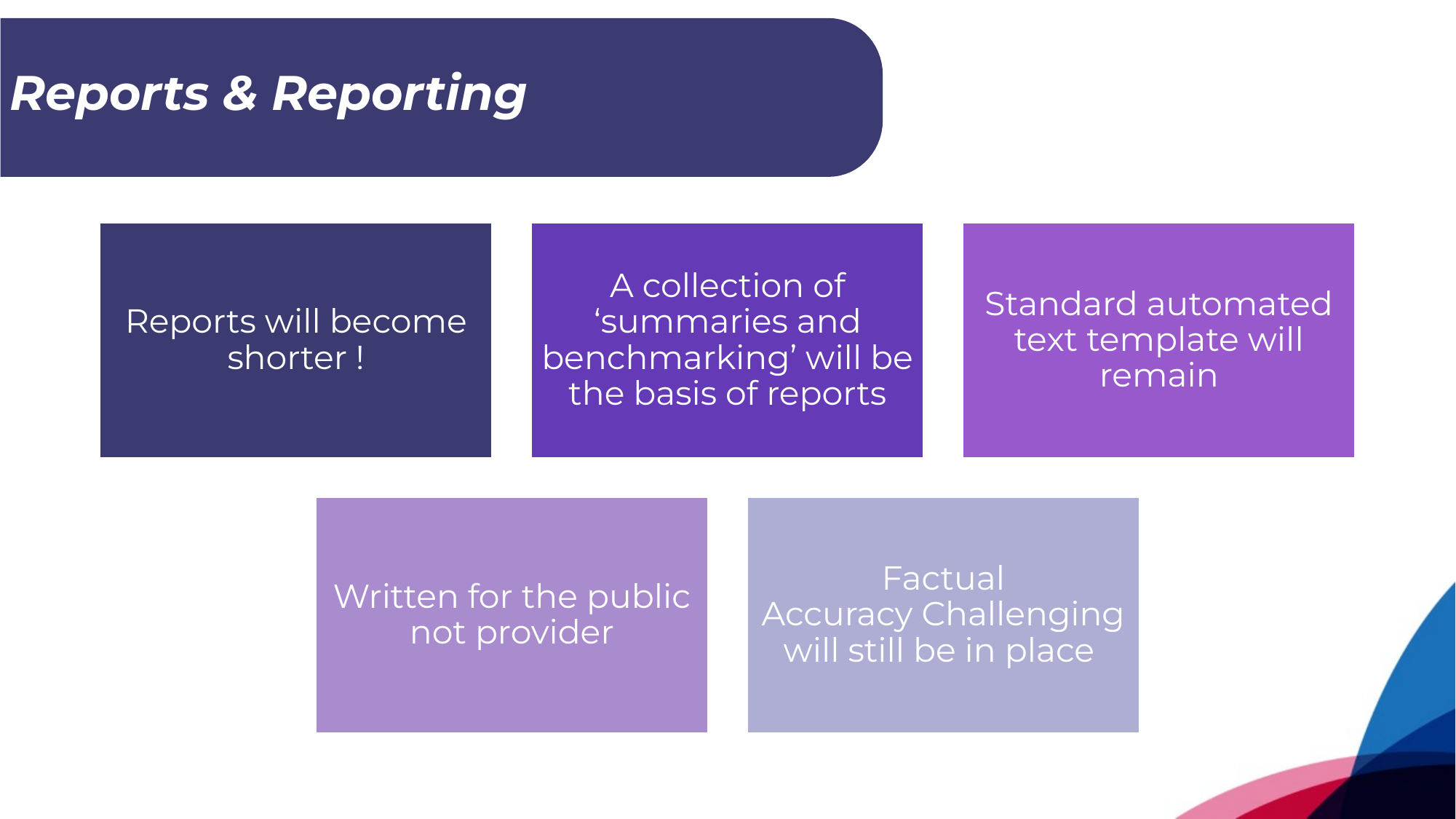

Reports & Reporting
Reports will become shorter !
A collection of ‘summaries and benchmarking’ will be the basis of reports
Standard automated text template will remain
Written for the public not provider
Factual Accuracy Challenging will still be in place